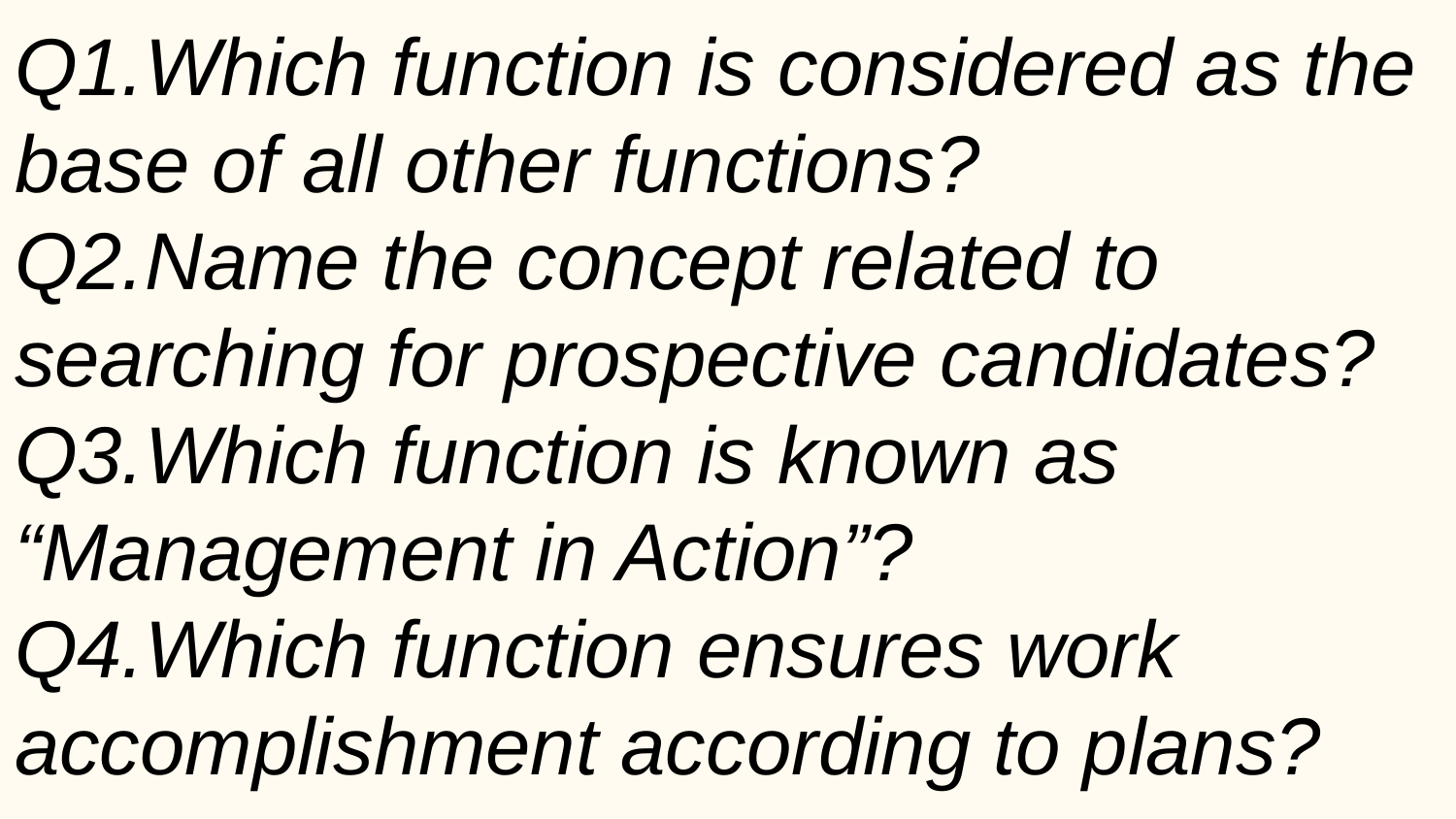

Q1.Which function is considered as the base of all other functions?
Q2.Name the concept related to searching for prospective candidates?
Q3.Which function is known as “Management in Action”?
Q4.Which function ensures work accomplishment according to plans?